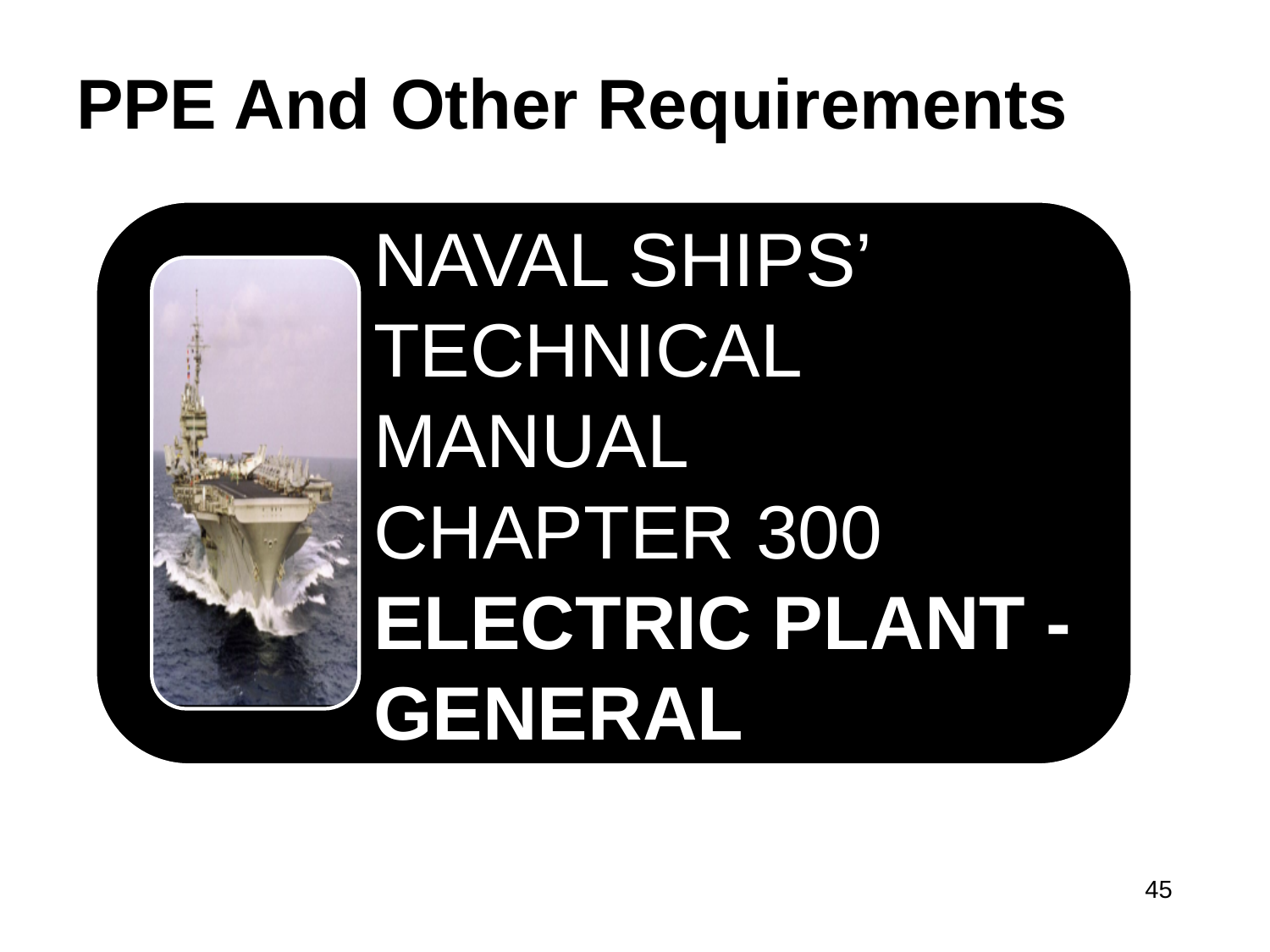

# PPE And Other Requirements
NAVAL SHIPS’ TECHNICAL MANUAL
CHAPTER 300
ELECTRIC PLANT - GENERAL
45